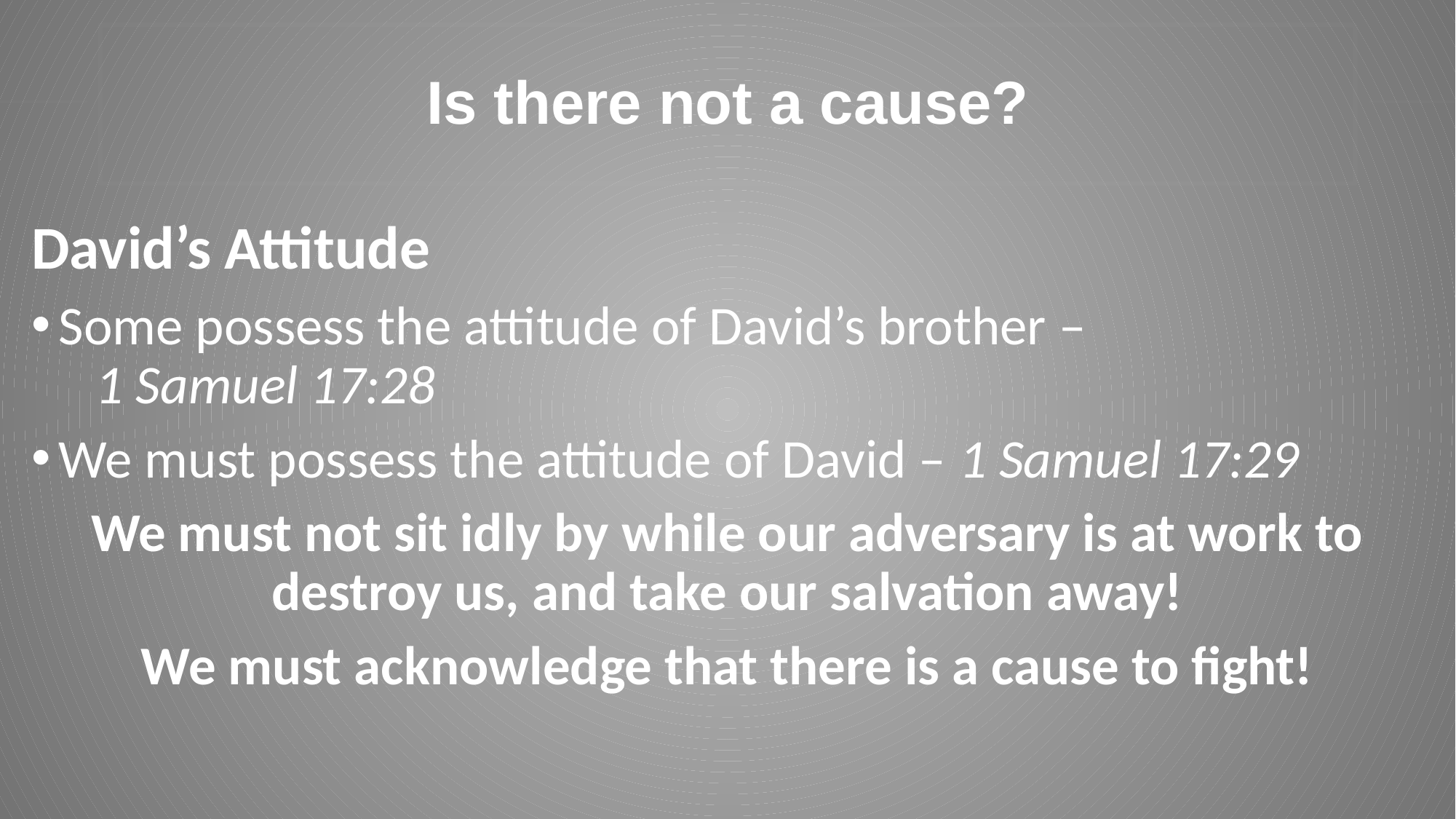

# Is there not a cause?
David’s Attitude
Some possess the attitude of David’s brother –                               1 Samuel 17:28
We must possess the attitude of David – 1 Samuel 17:29
We must not sit idly by while our adversary is at work to destroy us, and take our salvation away!
We must acknowledge that there is a cause to fight!